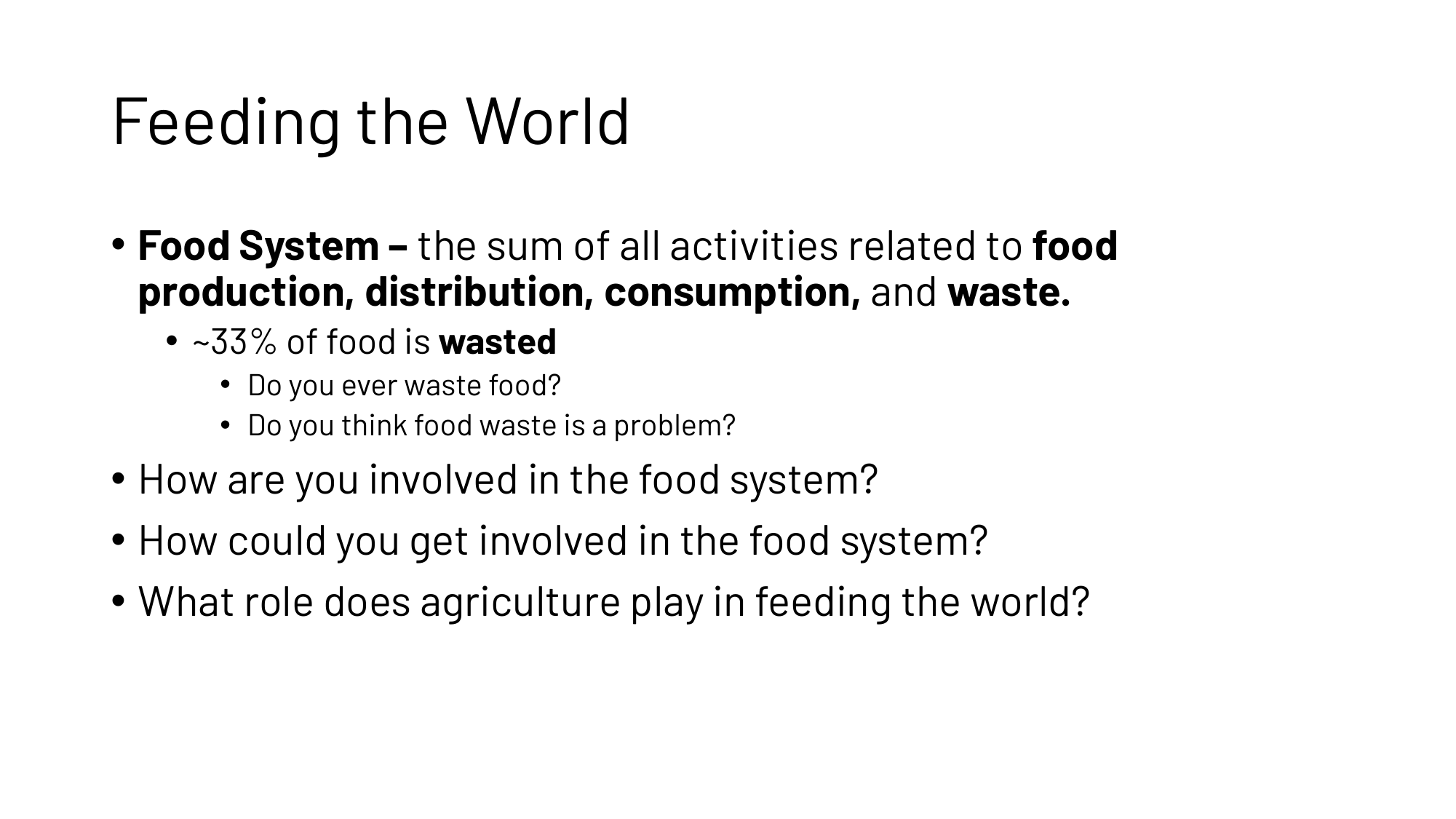

# Feeding the World
Food System – the sum of all activities related to food production, distribution, consumption, and waste.
~33% of food is wasted
Do you ever waste food?
Do you think food waste is a problem?
How are you involved in the food system?
How could you get involved in the food system?
What role does agriculture play in feeding the world?